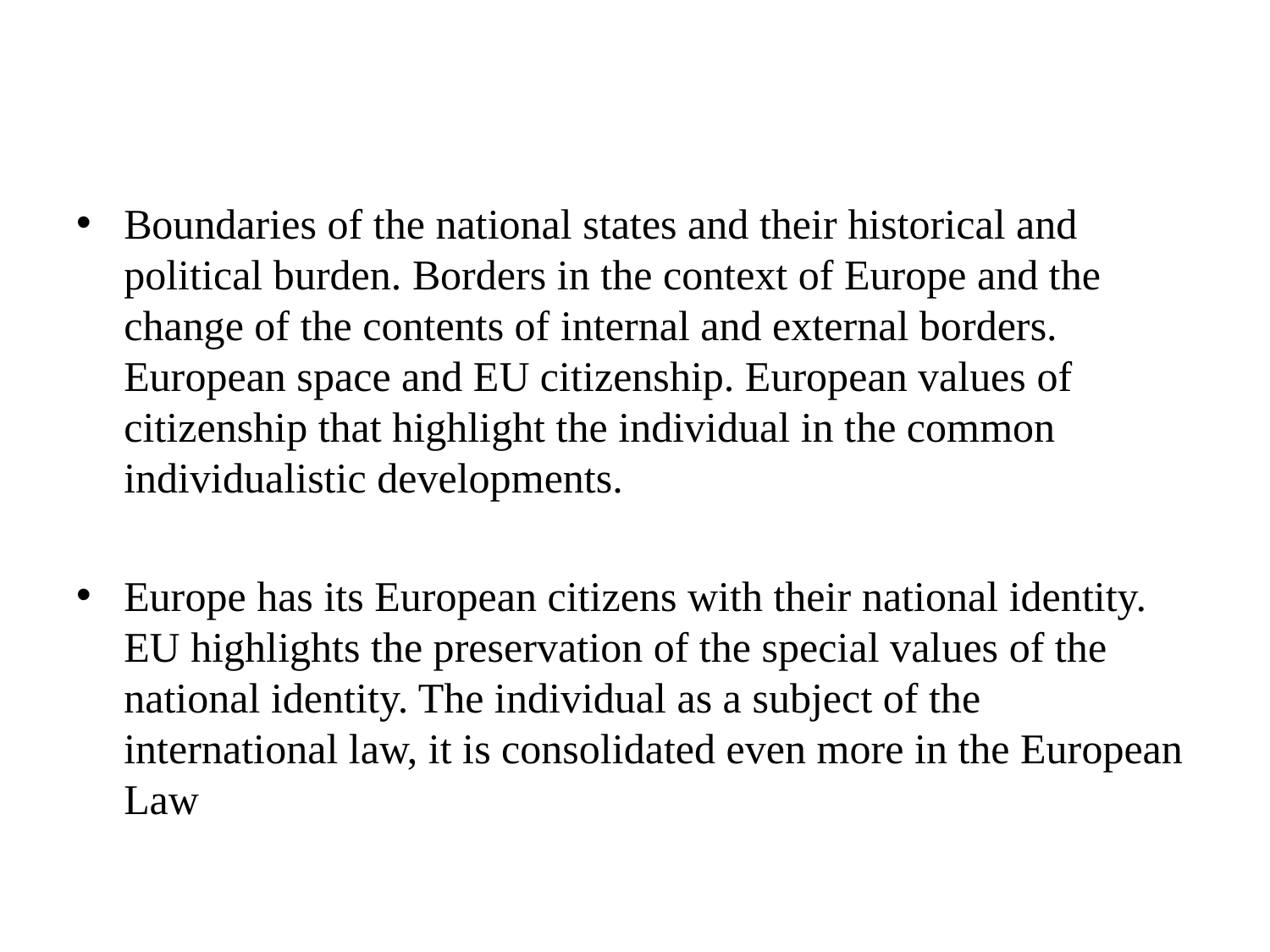

Boundaries of the national states and their historical and political burden. Borders in the context of Europe and the change of the contents of internal and external borders. European space and EU citizenship. European values of citizenship that highlight the individual in the common individualistic developments.

Europe has its European citizens with their national identity. EU highlights the preservation of the special values of the national identity. The individual as a subject of the international law, it is consolidated even more in the European Law